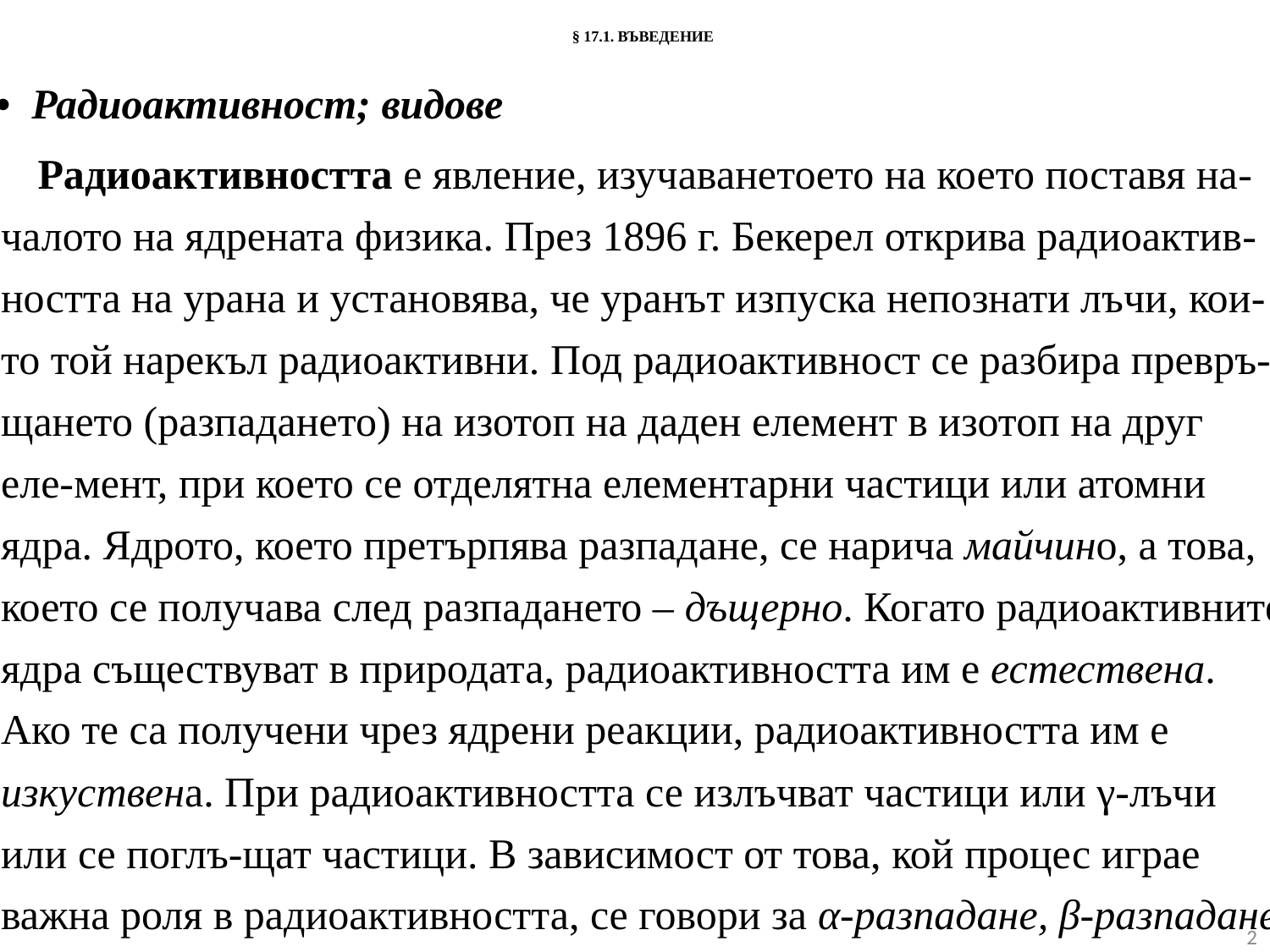

# § 17.1. ВЪВЕДЕНИЕ
    •  Радиоактивност; видове
        Радиоактивността е явление, изучаванетоето на което поставя на-чалото на ядрената физика. През 1896 г. Бекерел открива радиоактив-ността на урана и установява, че уранът изпуска непознати лъчи, кои-то той нарекъл радиоактивни. Πод радиоактивност се разбира превръ-щането (разпадането) на изотоп на даден елемент в изотоп на друг еле-мент, при което се отделятна елементарни частици или атомни ядра. Ядрото, което претърпява разпадане, се нарича майчино, а това, което се получава след разпадането – дъщерно. Когато радиоактивните ядра съществуват в природата, радиоактивността им е естествена. Ако те са получени чрез ядрени реакции, радиоактивността им е изкуствена. При радиоактивността се излъчват частици или γ-лъчи или се поглъ-щат частици. В зависимост от това, кой процес играе важна роля в радиоактивността, се говори за α-разпадане, β-разпадане и γ-лъчение. При α-разпадането се излъчват α-частици, при β-разпадането се излъчват електрони или позитрони или се поглъщат електрони, а при гама-лъчението се излъчват γ-лъчи

2